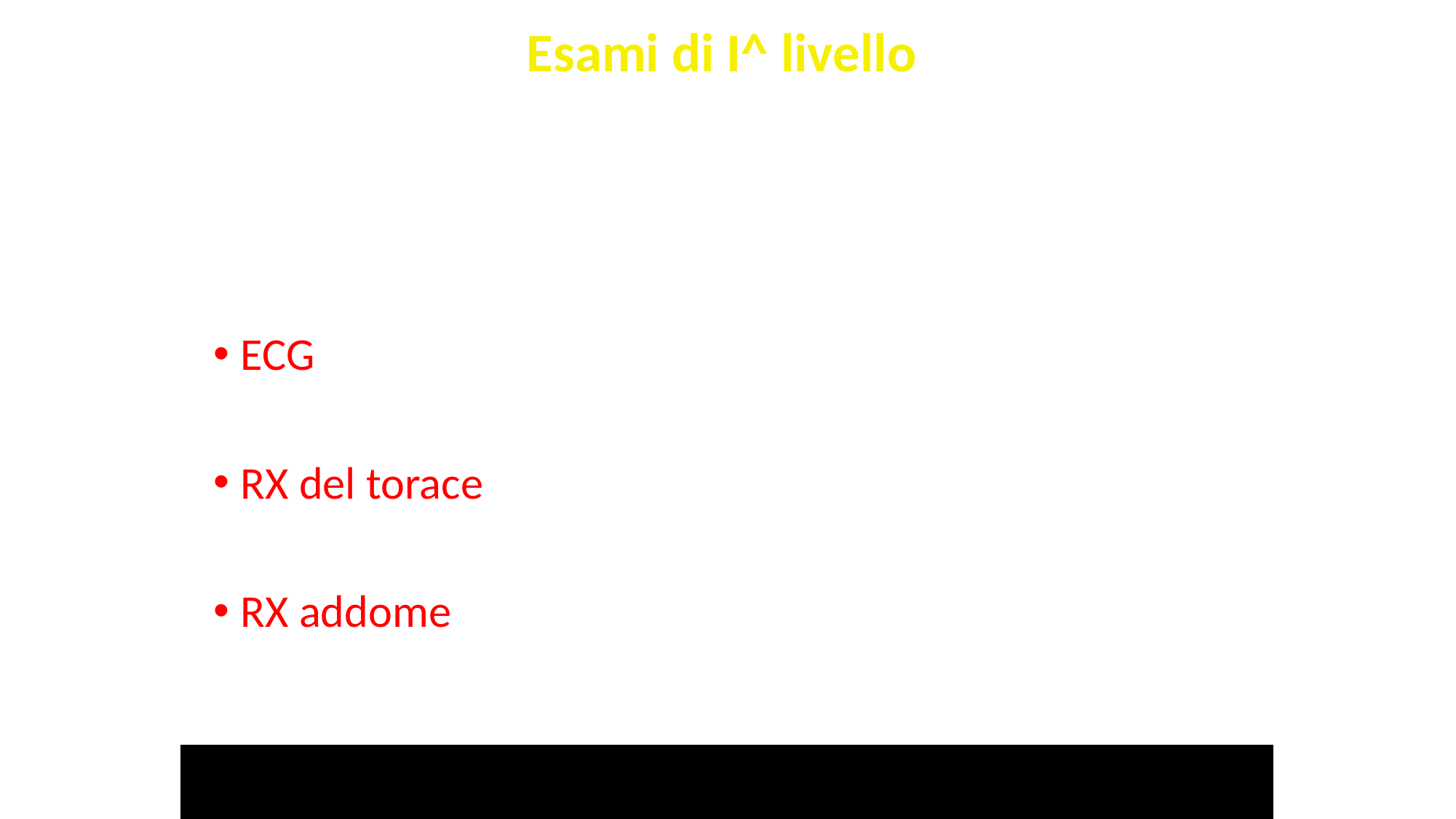

Esami di I^ livello

Laboratorio

ECG

RX del torace

RX addome